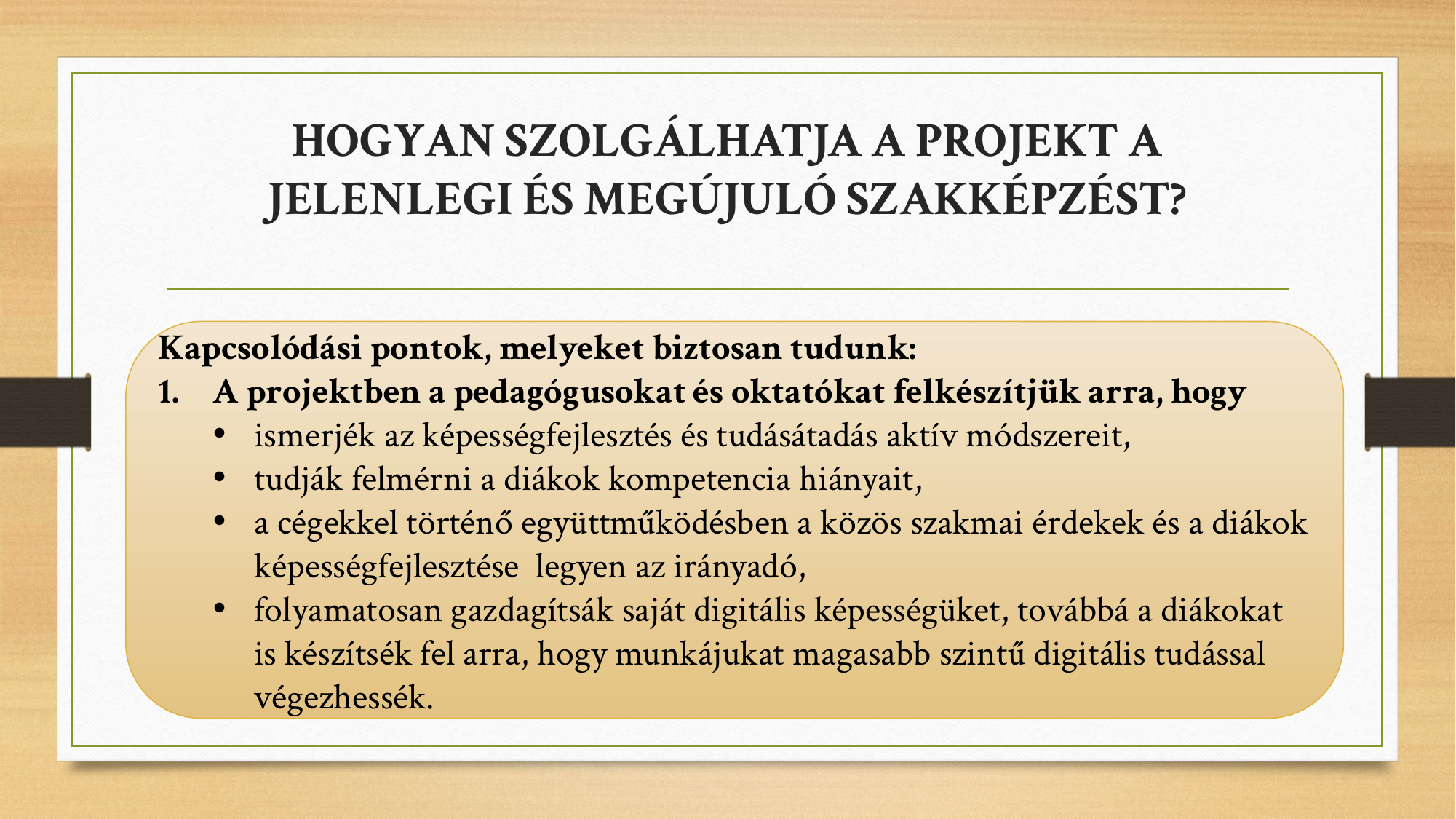

# HOGYAN SZOLGÁLHATJA A PROJEKT A JELENLEGI ÉS MEGÚJULÓ SZAKKÉPZÉST?

Kapcsolódási pontok, melyeket biztosan tudunk:
A projektben a pedagógusokat és oktatókat felkészítjük arra, hogy
ismerjék az képességfejlesztés és tudásátadás aktív módszereit,
tudják felmérni a diákok kompetencia hiányait,
a cégekkel történő együttműködésben a közös szakmai érdekek és a diákok képességfejlesztése  legyen az irányadó,
folyamatosan gazdagítsák saját digitális képességüket, továbbá a diákokat is készítsék fel arra, hogy munkájukat magasabb szintű digitális tudással végezhessék.

 y,